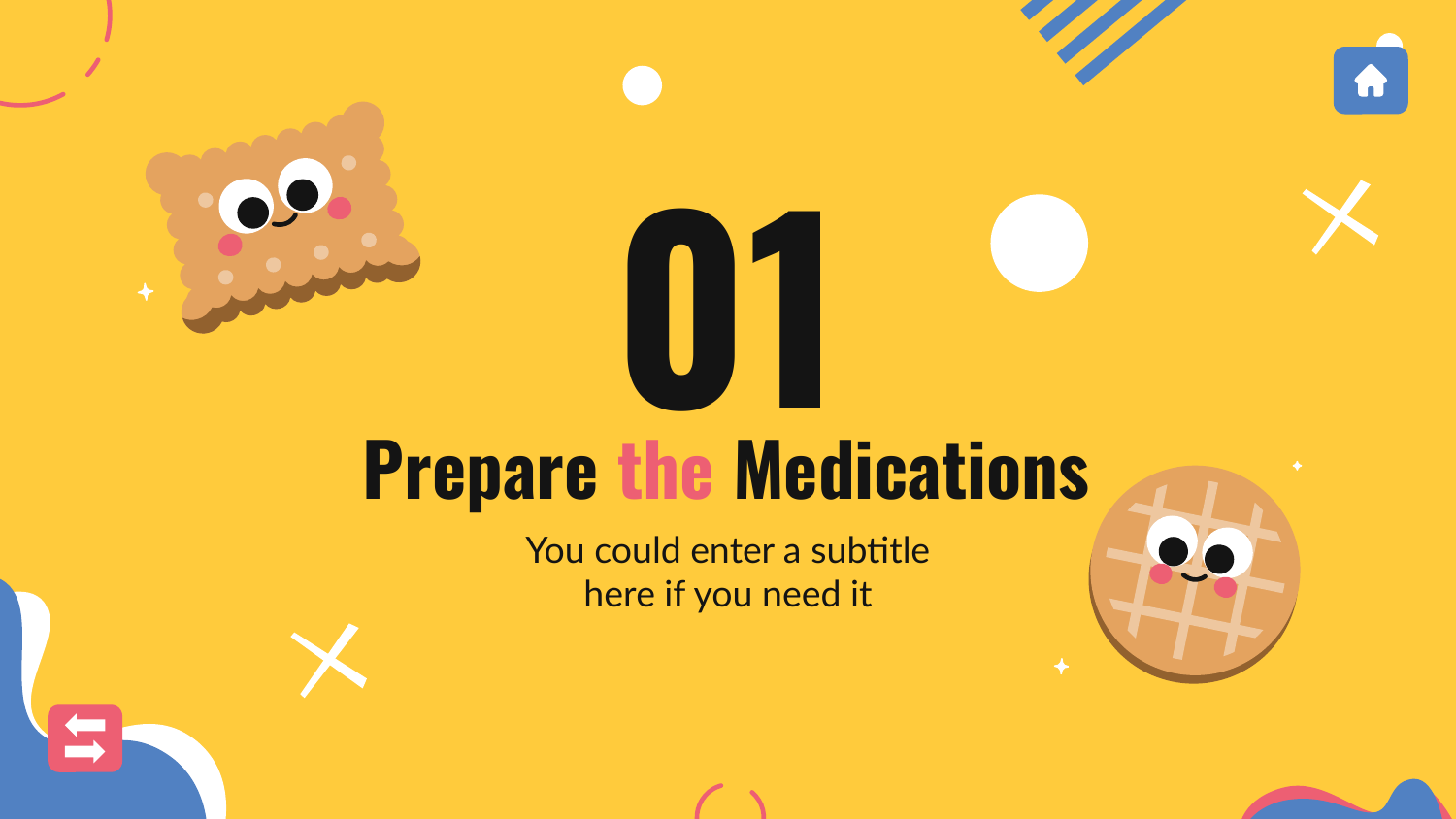

01
# Prepare the Medications

You could enter a subtitle here if you need it